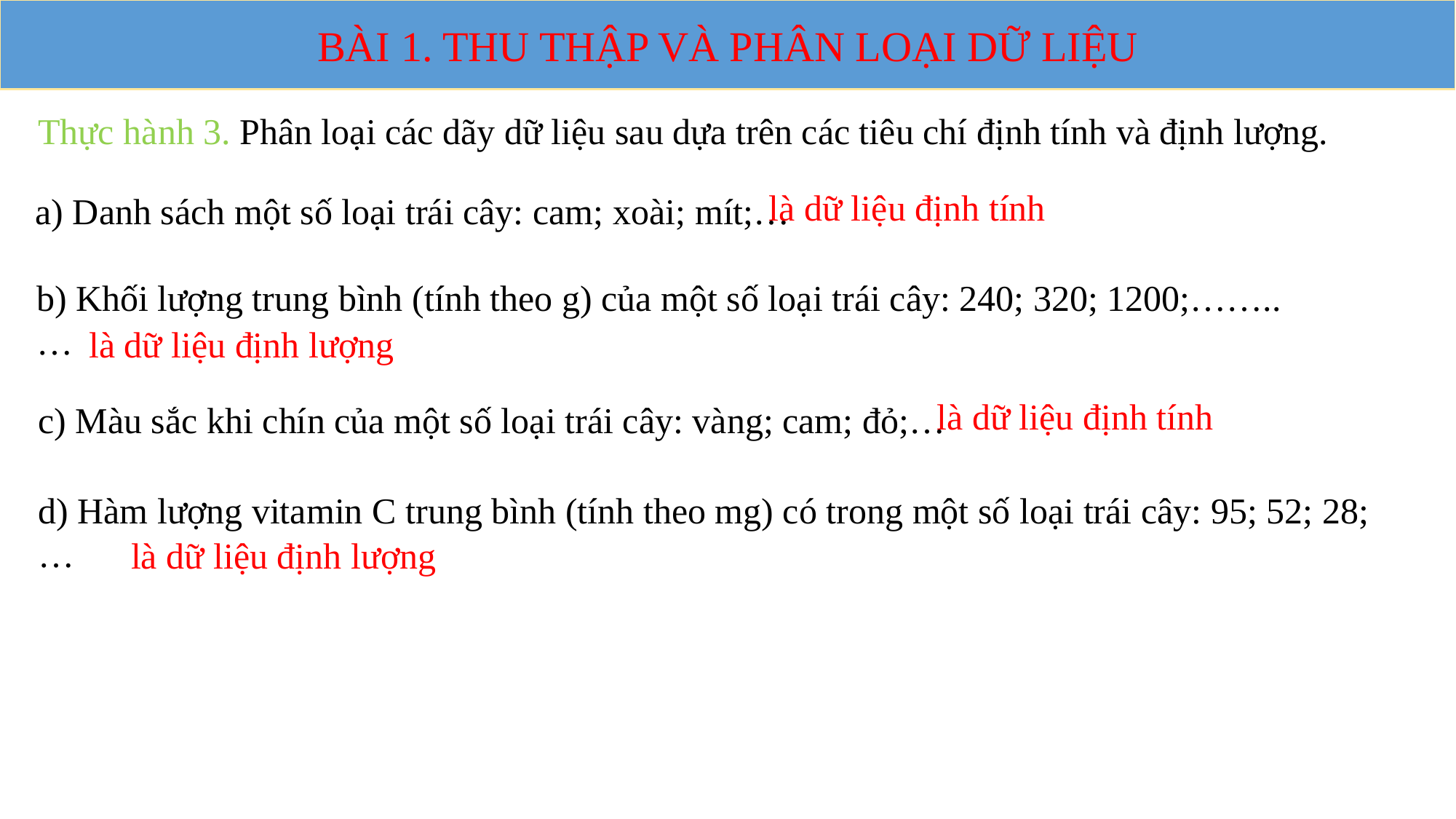

BÀI 1. THU THẬP VÀ PHÂN LOẠI DỮ LIỆU
Thực hành 3. Phân loại các dãy dữ liệu sau dựa trên các tiêu chí định tính và định lượng.
a) Danh sách một số loại trái cây: cam; xoài; mít;…
là dữ liệu định tính

b) Khối lượng trung bình (tính theo g) của một số loại trái cây: 240; 320; 1200;……..
…
là dữ liệu định lượng

c) Màu sắc khi chín của một số loại trái cây: vàng; cam; đỏ;…
là dữ liệu định tính

d) Hàm lượng vitamin C trung bình (tính theo mg) có trong một số loại trái cây: 95; 52; 28;…
là dữ liệu định lượng